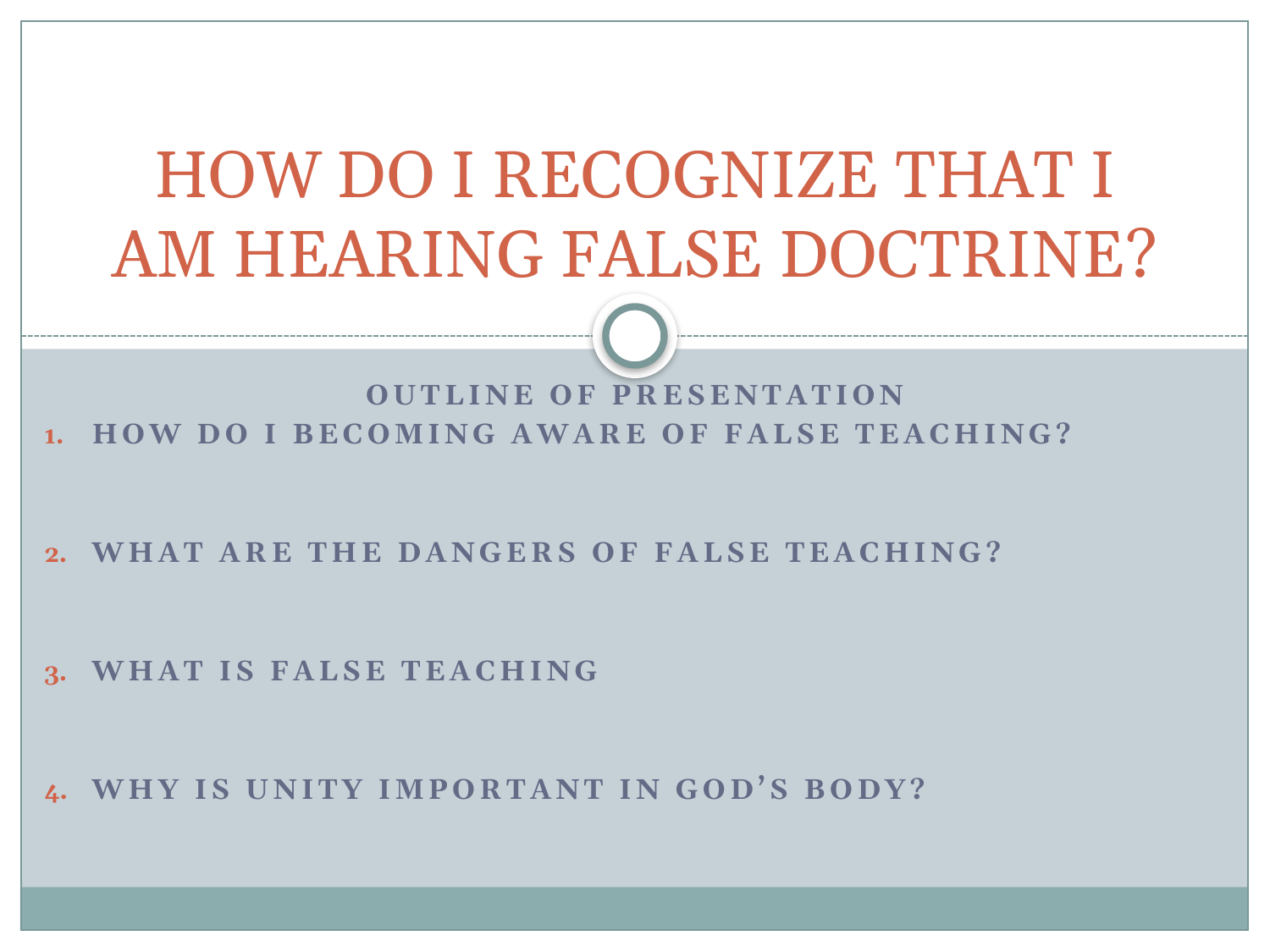

# HOW DO I RECOGNIZE THAT I AM HEARING FALSE DOCTRINE?
OUTLINE OF PRESENTATION
HOW DO I BECOMING AWARE OF FALSE TEACHING?

WHAT ARE THE DANGERS OF FALSE TEACHING?

WHAT IS FALSE TEACHING

Why is unity important in God’s Body?